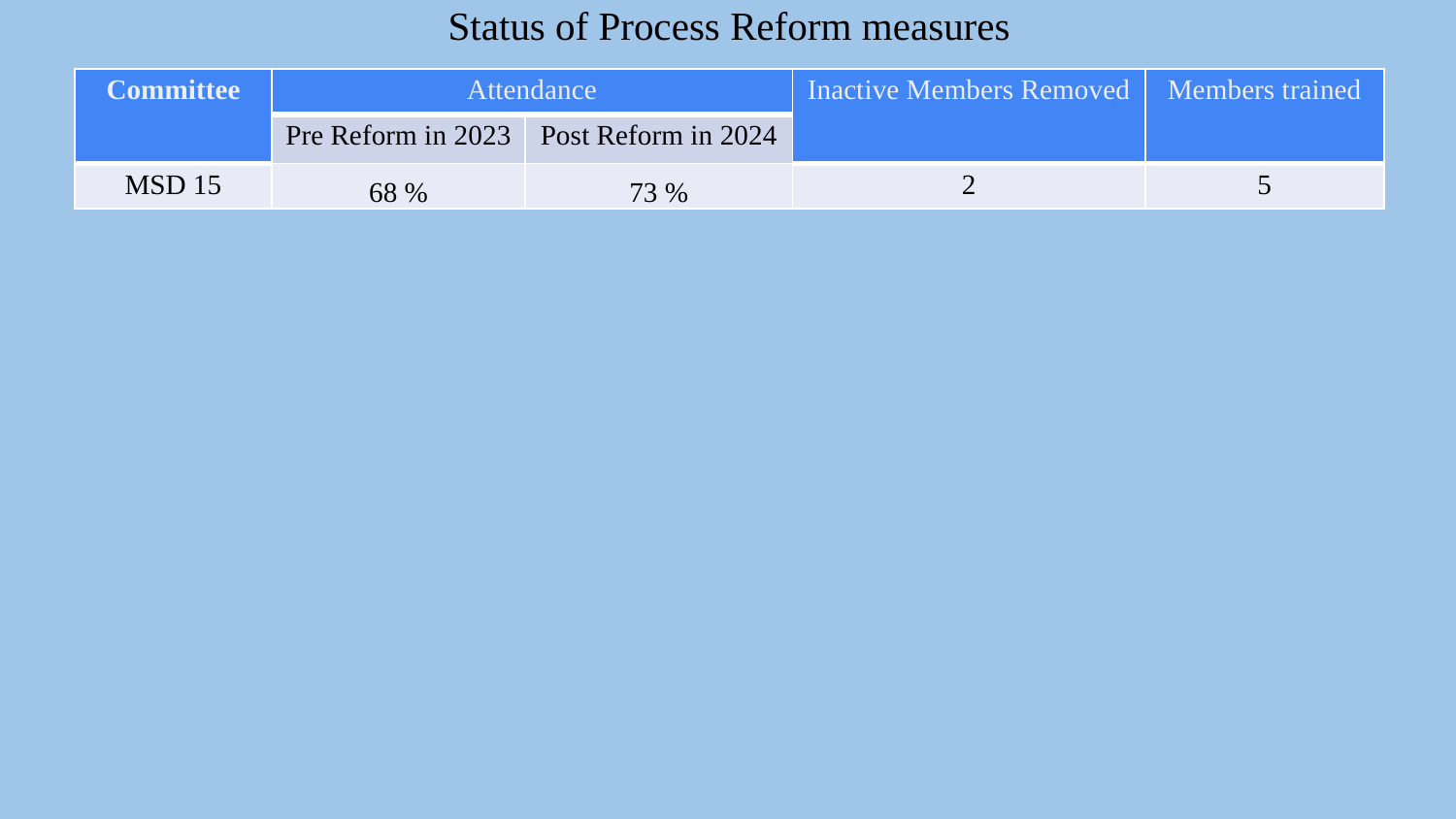

# Status of Process Reform measures
| Committee | Attendance |  | Inactive Members Removed | Members trained |
| --- | --- | --- | --- | --- |
|  | Pre Reform in 2023 | Post Reform in 2024 |  |  |
| MSD 15 | 68 % | 73 % | 2 | 5 |